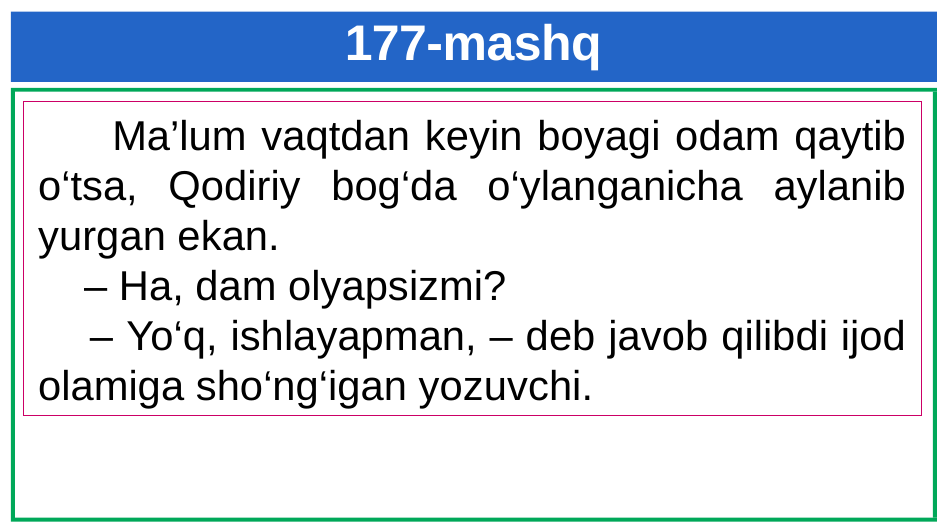

# 177-mashq
     Ma’lum vaqtdan keyin boyagi odam qaytib o‘tsa, Qodiriy bog‘da o‘ylanganicha aylanib yurgan ekan.
    – Ha, dam olyapsizmi?
    – Yo‘q, ishlayapman, – deb javob qilibdi ijod olamiga sho‘ng‘igan yozuvchi.